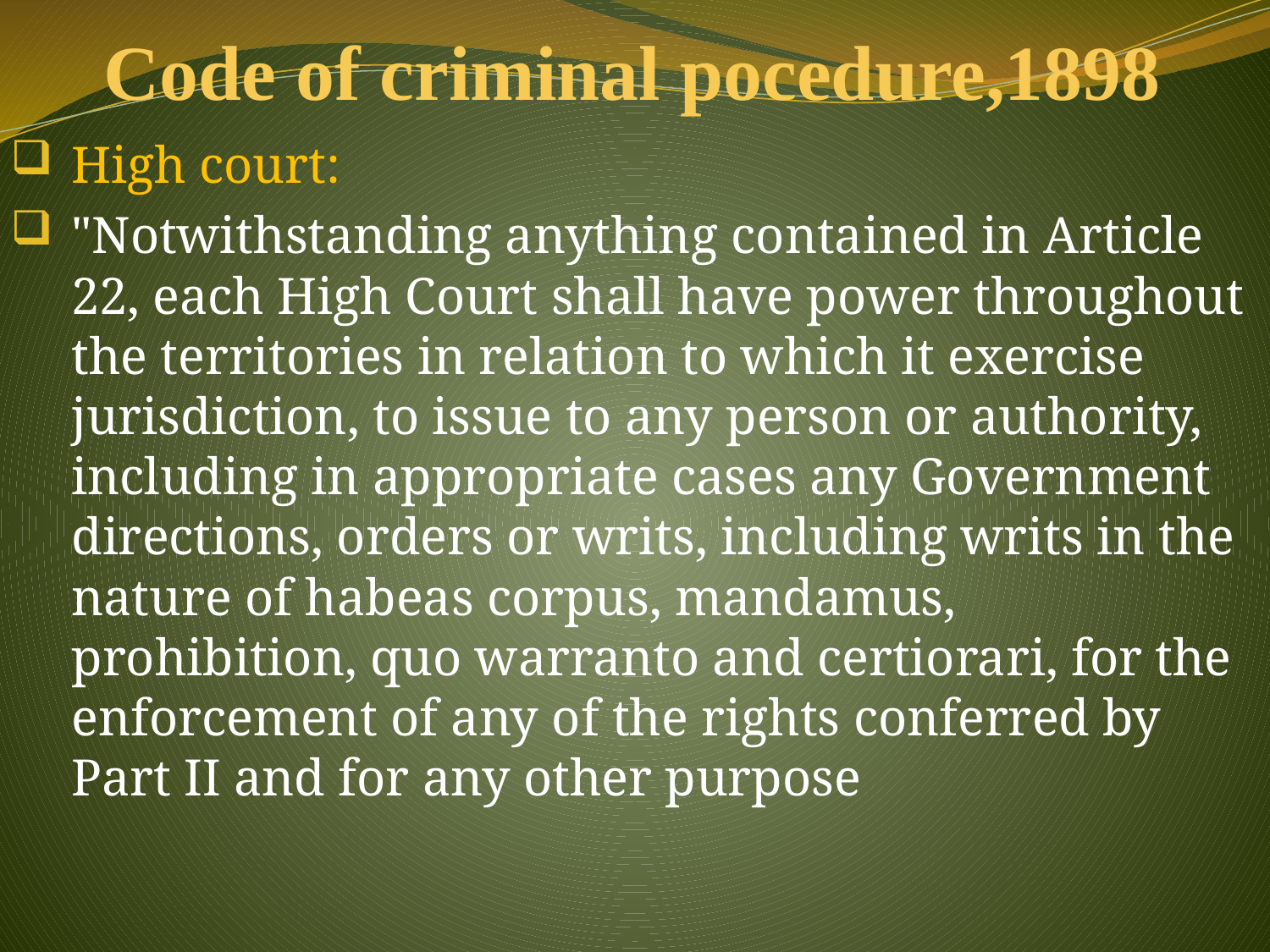

# Code of criminal pocedure,1898
High court:
"Notwithstanding anything contained in Article 22, each High Court shall have power throughout the territories in relation to which it exercise jurisdiction, to issue to any person or authority, including in appropriate cases any Government directions, orders or writs, including writs in the nature of habeas corpus, mandamus, prohibition, quo warranto and certiorari, for the enforcement of any of the rights conferred by Part II and for any other purpose